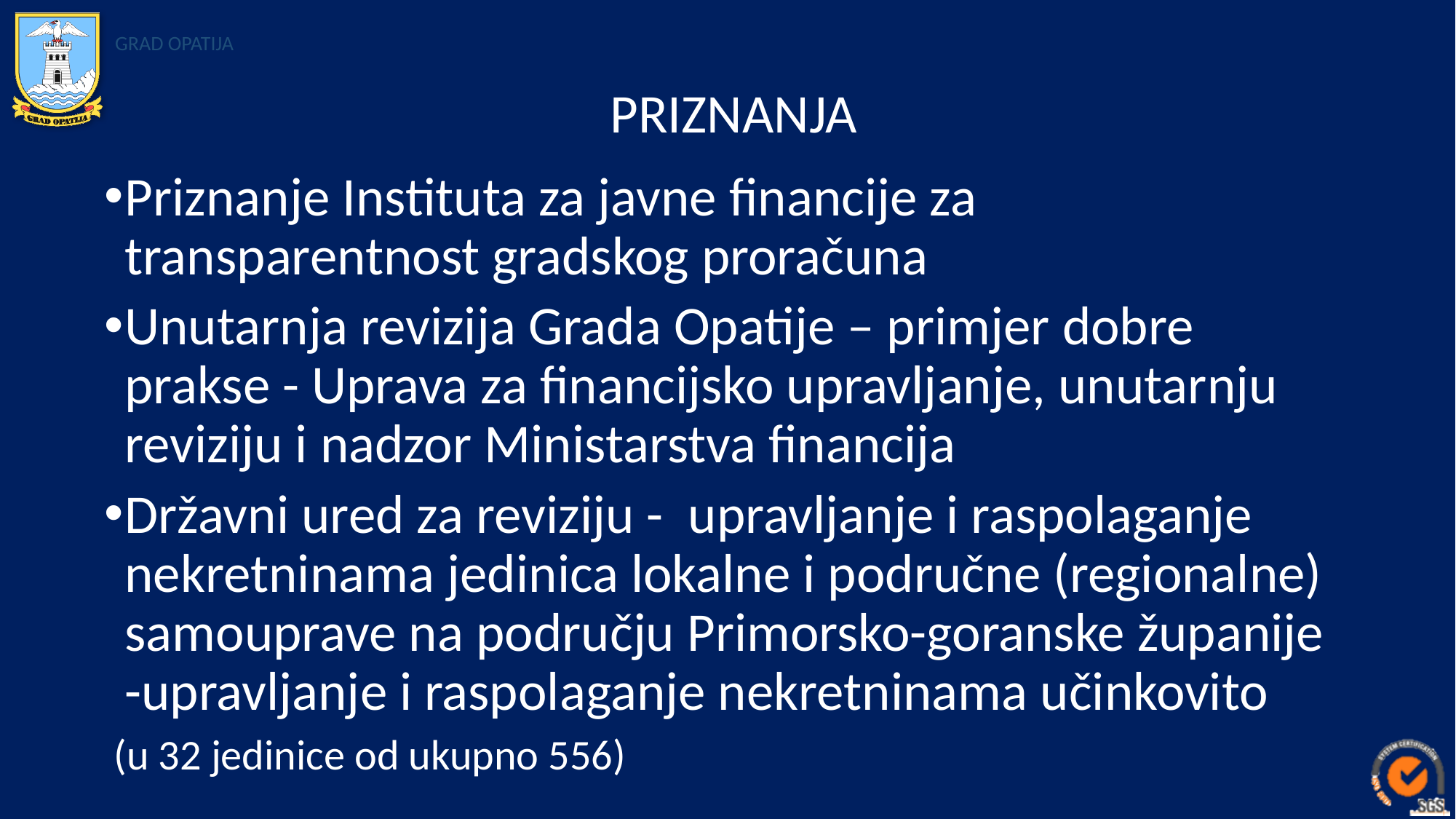

# PRIZNANJA
Priznanje Instituta za javne financije za transparentnost gradskog proračuna
Unutarnja revizija Grada Opatije – primjer dobre prakse - Uprava za financijsko upravljanje, unutarnju reviziju i nadzor Ministarstva financija
Državni ured za reviziju -  upravljanje i raspolaganje nekretninama jedinica lokalne i područne (regionalne) samouprave na području Primorsko-goranske županije -upravljanje i raspolaganje nekretninama učinkovito
 (u 32 jedinice od ukupno 556)